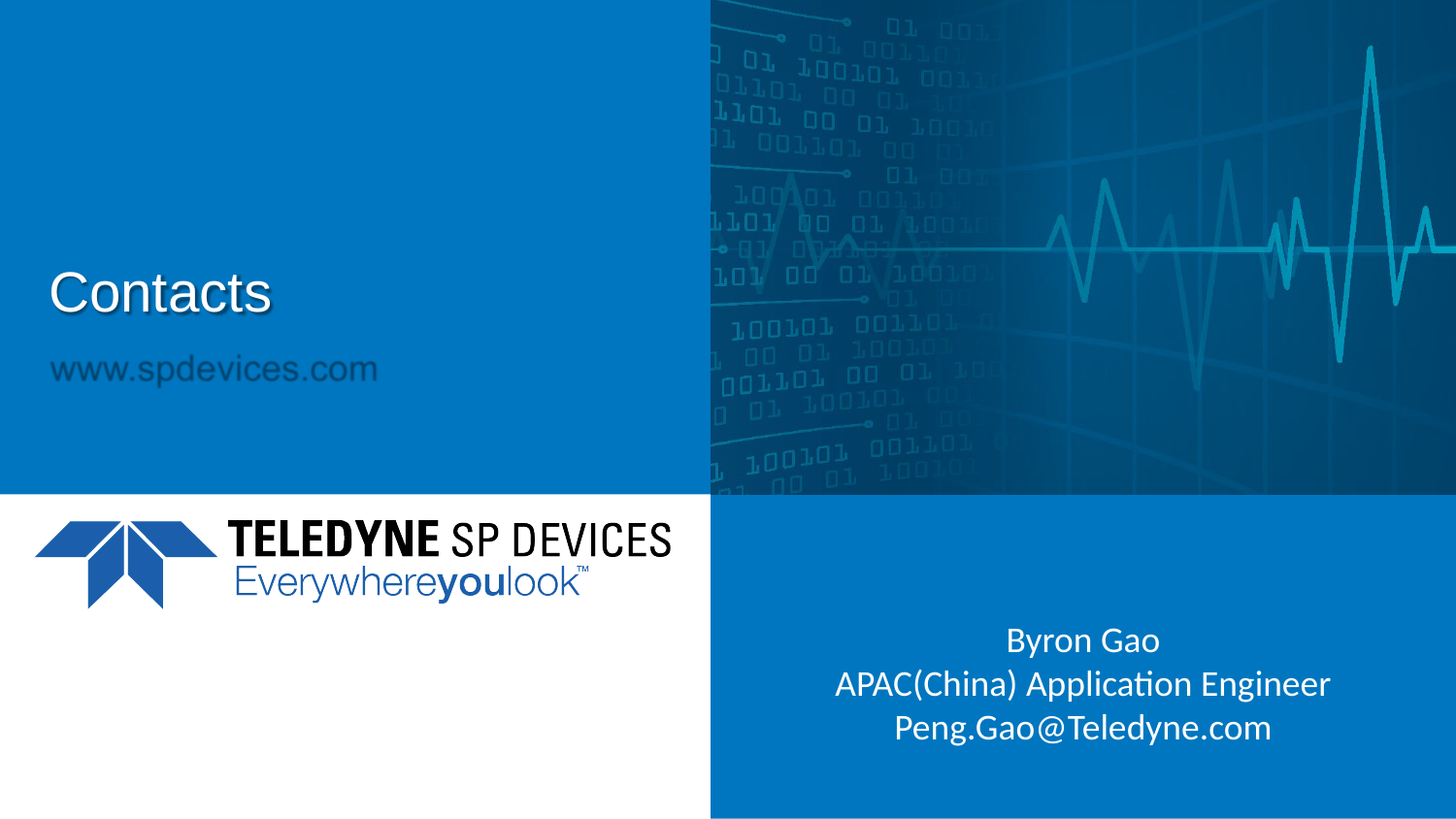

# Contacts

Byron Gao
APAC(China) Application Engineer
Peng.Gao@Teledyne.com